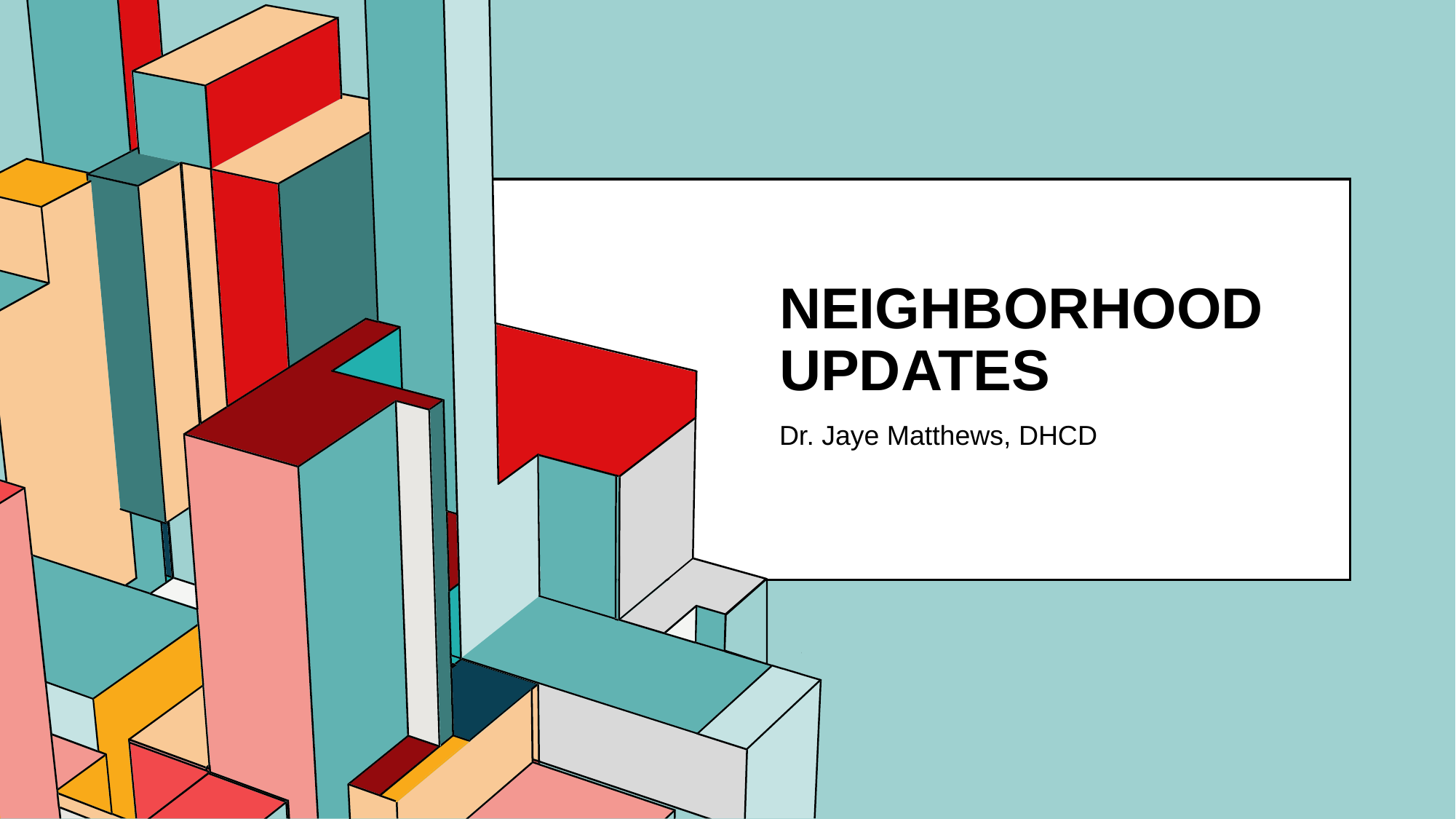

# Neighborhood Updates
Dr. Jaye Matthews, DHCD